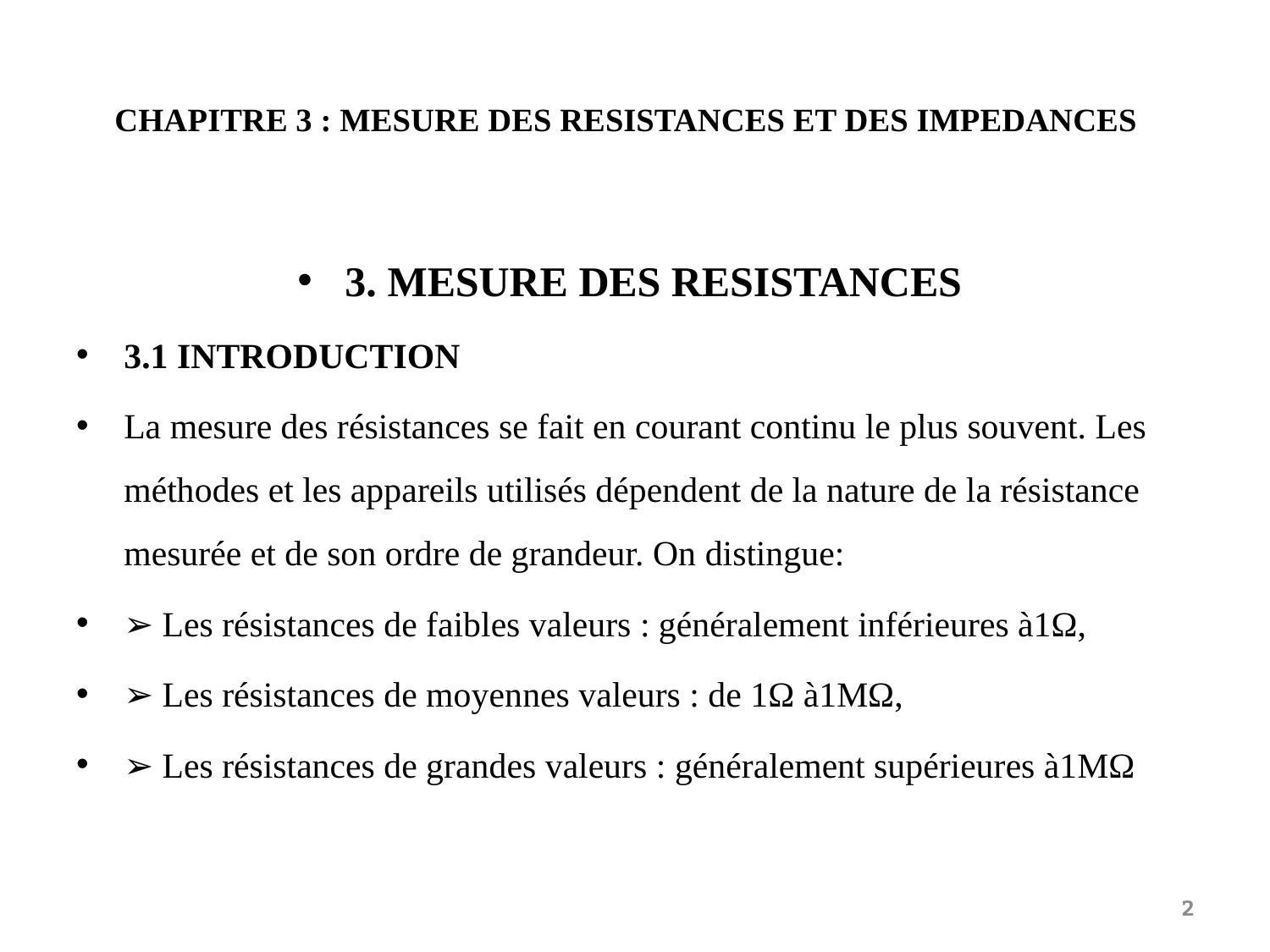

# CHAPITRE 3 : MESURE DES RESISTANCES ET DES IMPEDANCES
3. MESURE DES RESISTANCES
3.1 INTRODUCTION
La mesure des résistances se fait en courant continu le plus souvent. Les méthodes et les appareils utilisés dépendent de la nature de la résistance mesurée et de son ordre de grandeur. On distingue:
➢ Les résistances de faibles valeurs : généralement inférieures à1Ω,
➢ Les résistances de moyennes valeurs : de 1Ω à1MΩ,
➢ Les résistances de grandes valeurs : généralement supérieures à1MΩ

2